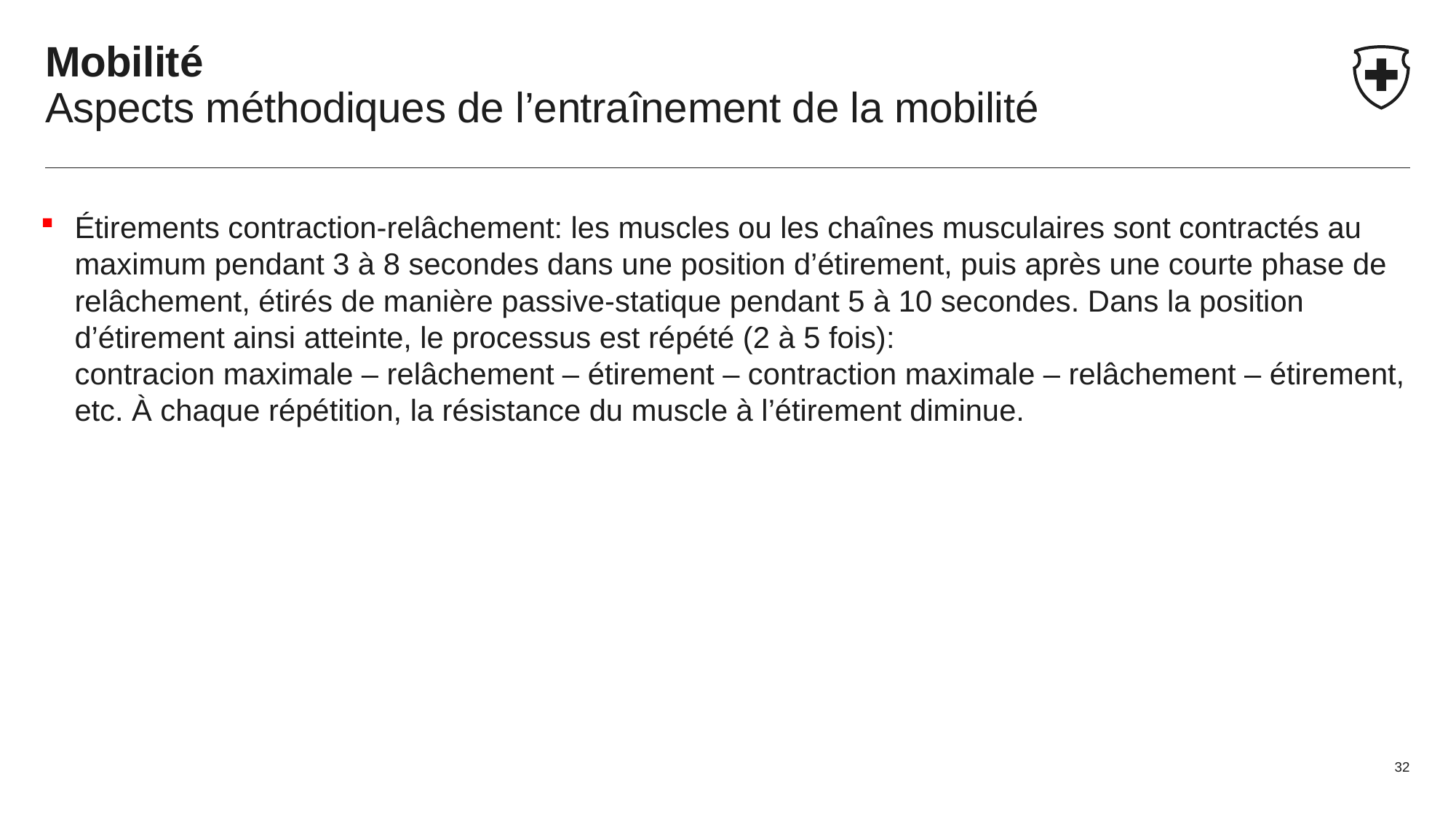

# Mobilité Aspects méthodiques de l’entraînement de la mobilité
Étirements contraction-relâchement: les muscles ou les chaînes musculaires sont contractés au maximum pendant 3 à 8 secondes dans une position d’étirement, puis après une courte phase de relâchement, étirés de manière passive-statique pendant 5 à 10 secondes. Dans la position d’étirement ainsi atteinte, le processus est répété (2 à 5 fois):                                                    contracion maximale – relâchement – étirement – contraction maximale – relâchement – étirement, etc. À chaque répétition, la résistance du muscle à l’étirement diminue.
32